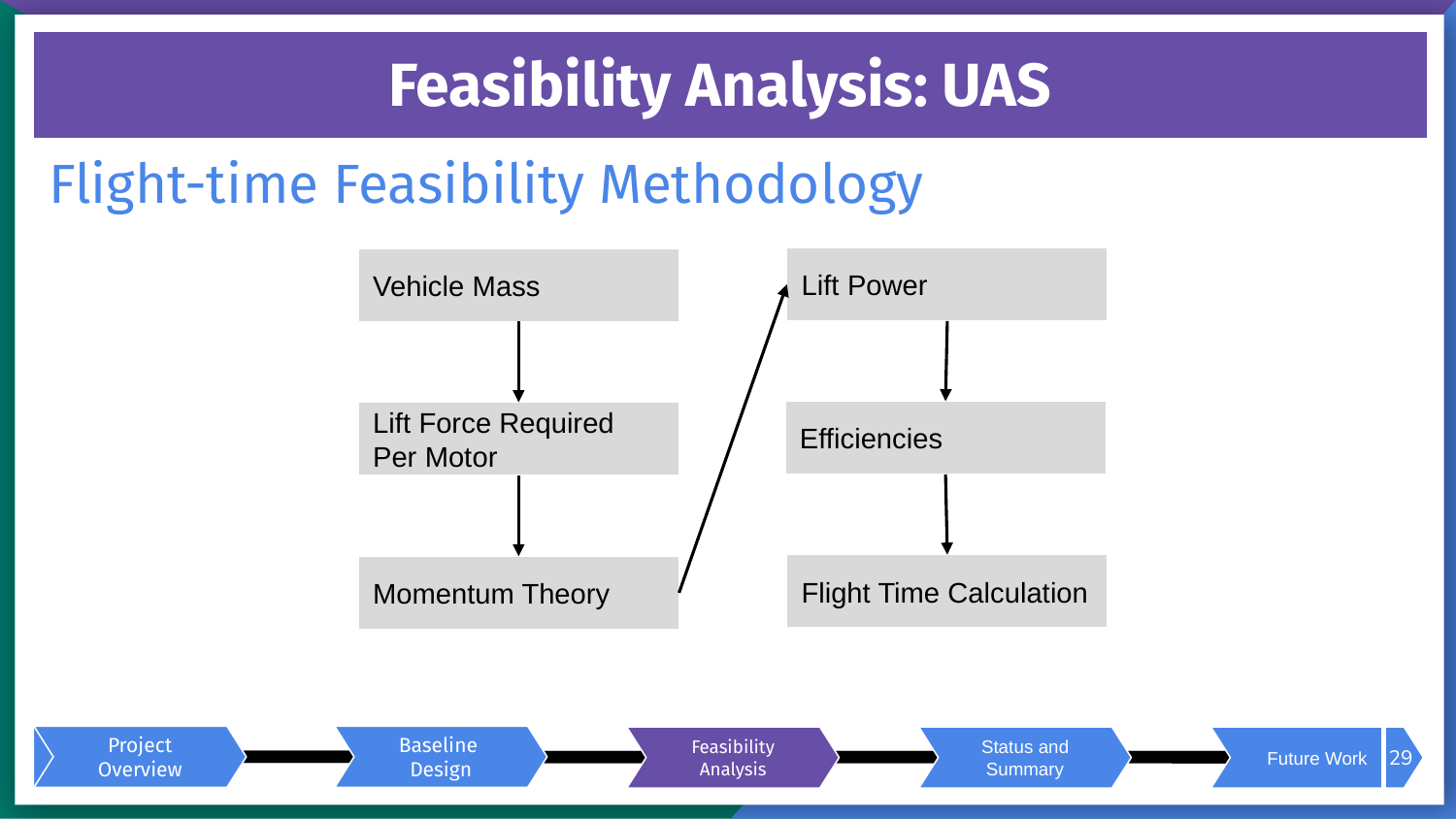

Feasibility Analysis: UAS

# Flight-time Feasibility Methodology

Lift Power
Vehicle Mass
Efficiencies
Lift Force Required Per Motor
Flight Time Calculation
Momentum Theory

Project Overview
Baseline
Design
Feasibility Analysis
Status and Summary
Future Work

Project Overview
Baseline
Design
Feasibility Analysis
Status and Summary
Future Work
29